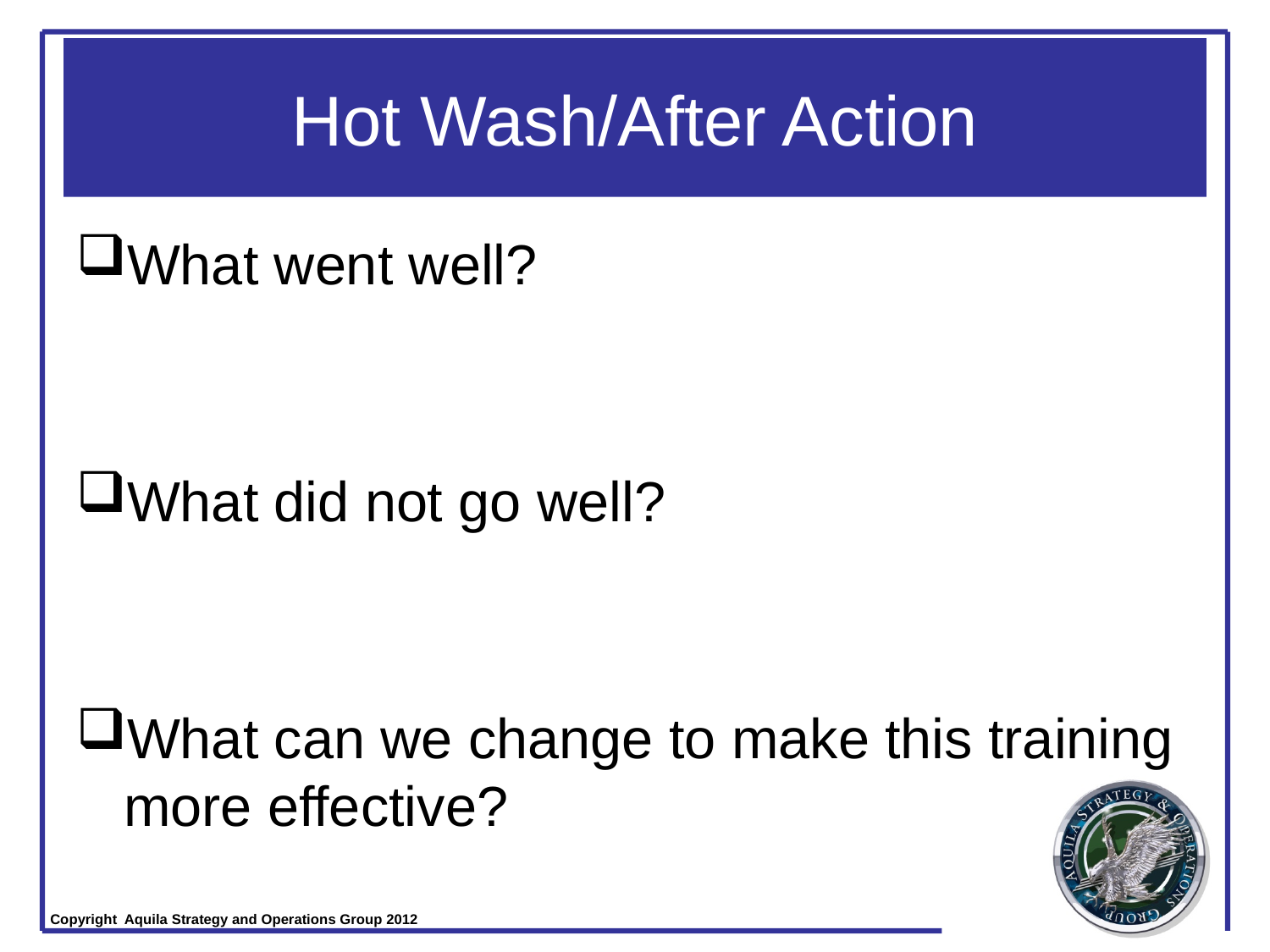

# Hot Wash/After Action
What went well?

What did not go well?

What can we change to make this training more effective?